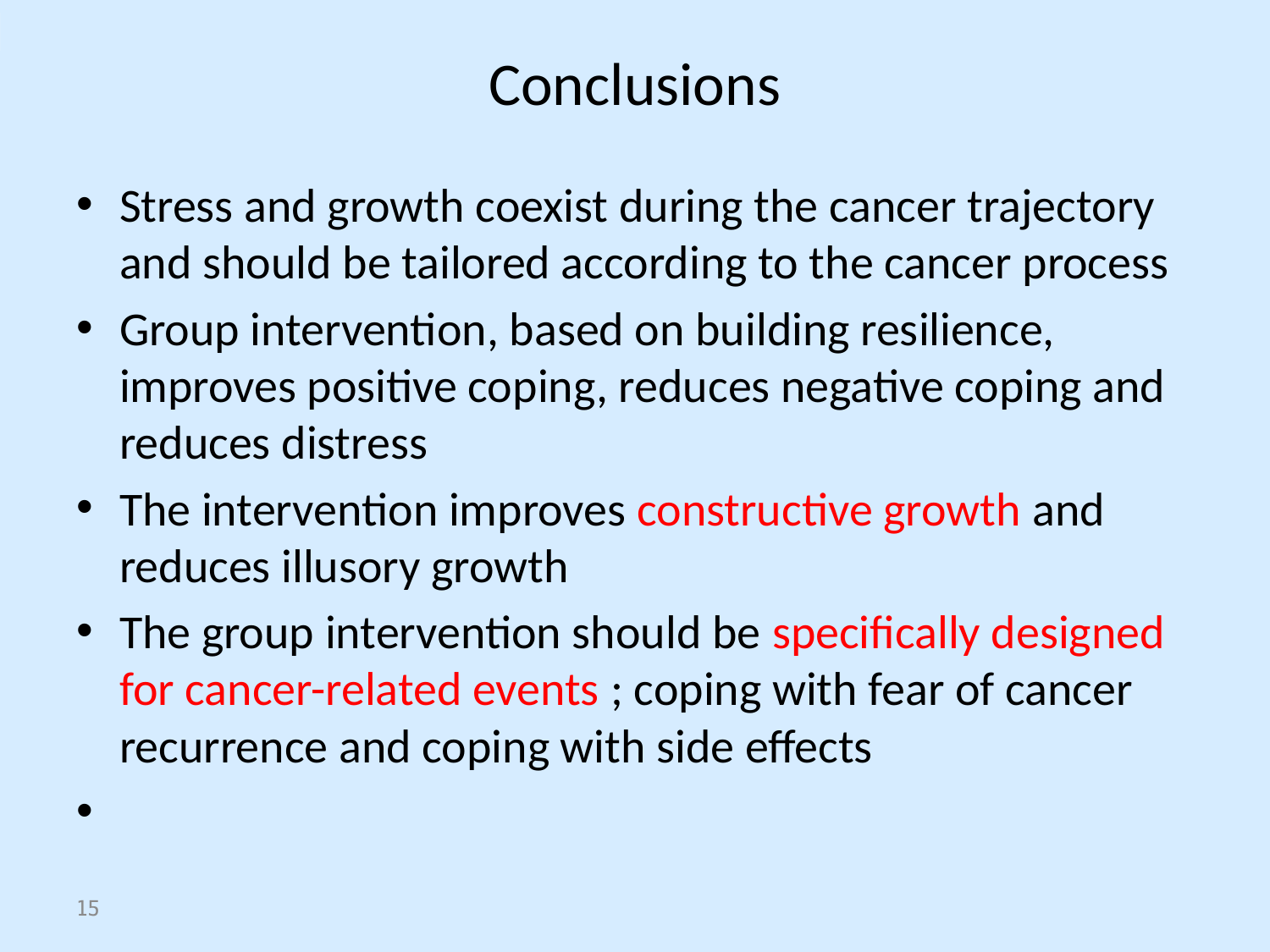

# Conclusions
Stress and growth coexist during the cancer trajectory and should be tailored according to the cancer process
Group intervention, based on building resilience, improves positive coping, reduces negative coping and reduces distress
The intervention improves constructive growth and reduces illusory growth
The group intervention should be specifically designed for cancer-related events ; coping with fear of cancer recurrence and coping with side effects

15